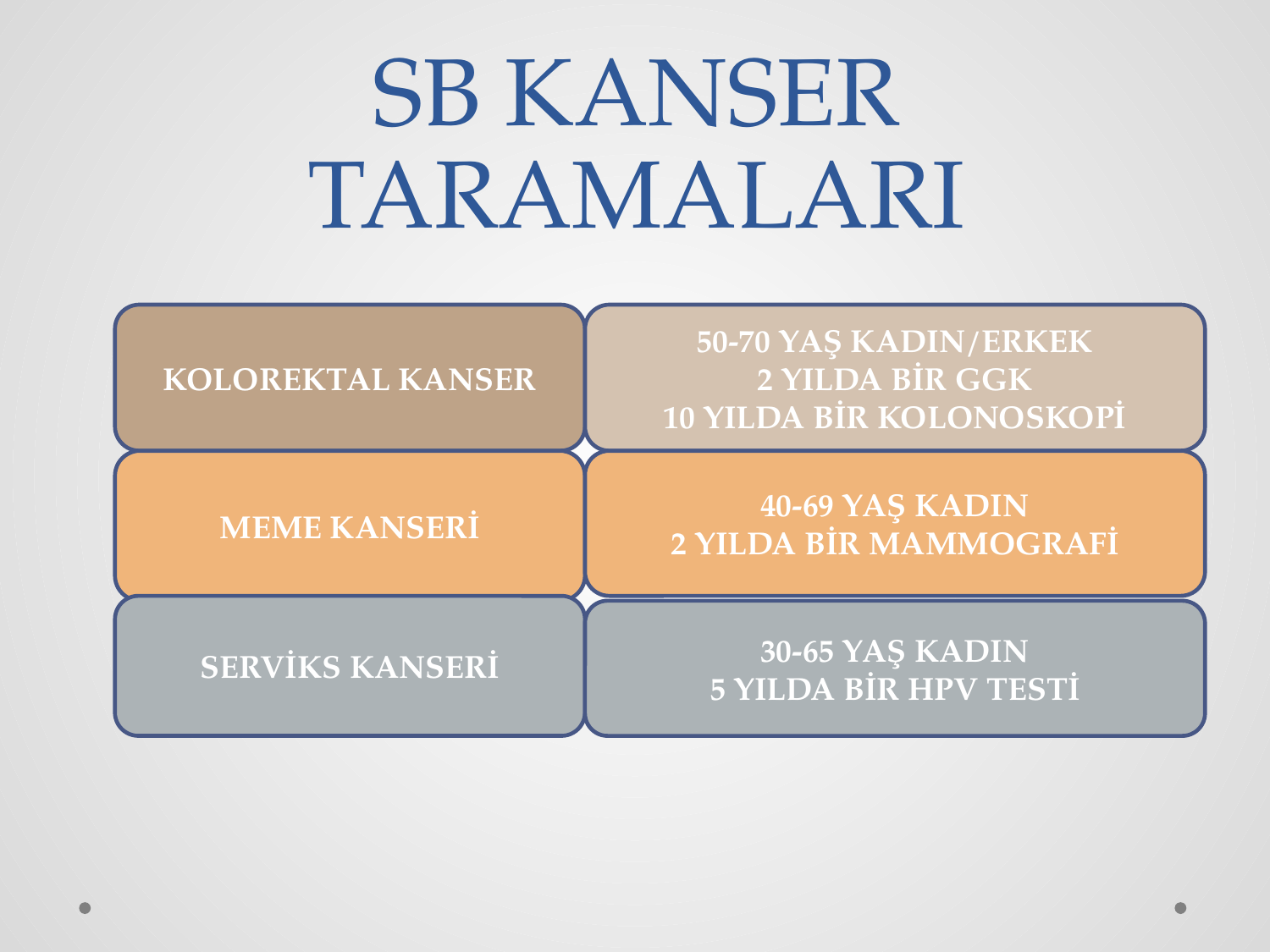

# SB KANSER TARAMALARI

KOLOREKTAL KANSER
50-70 YAŞ KADIN/ERKEK
2 YILDA BİR GGK
10 YILDA BİR KOLONOSKOPİ
MEME KANSERİ
40-69 YAŞ KADIN
2 YILDA BİR MAMMOGRAFİ
SERVİKS KANSERİ
30-65 YAŞ KADIN
5 YILDA BİR HPV TESTİ